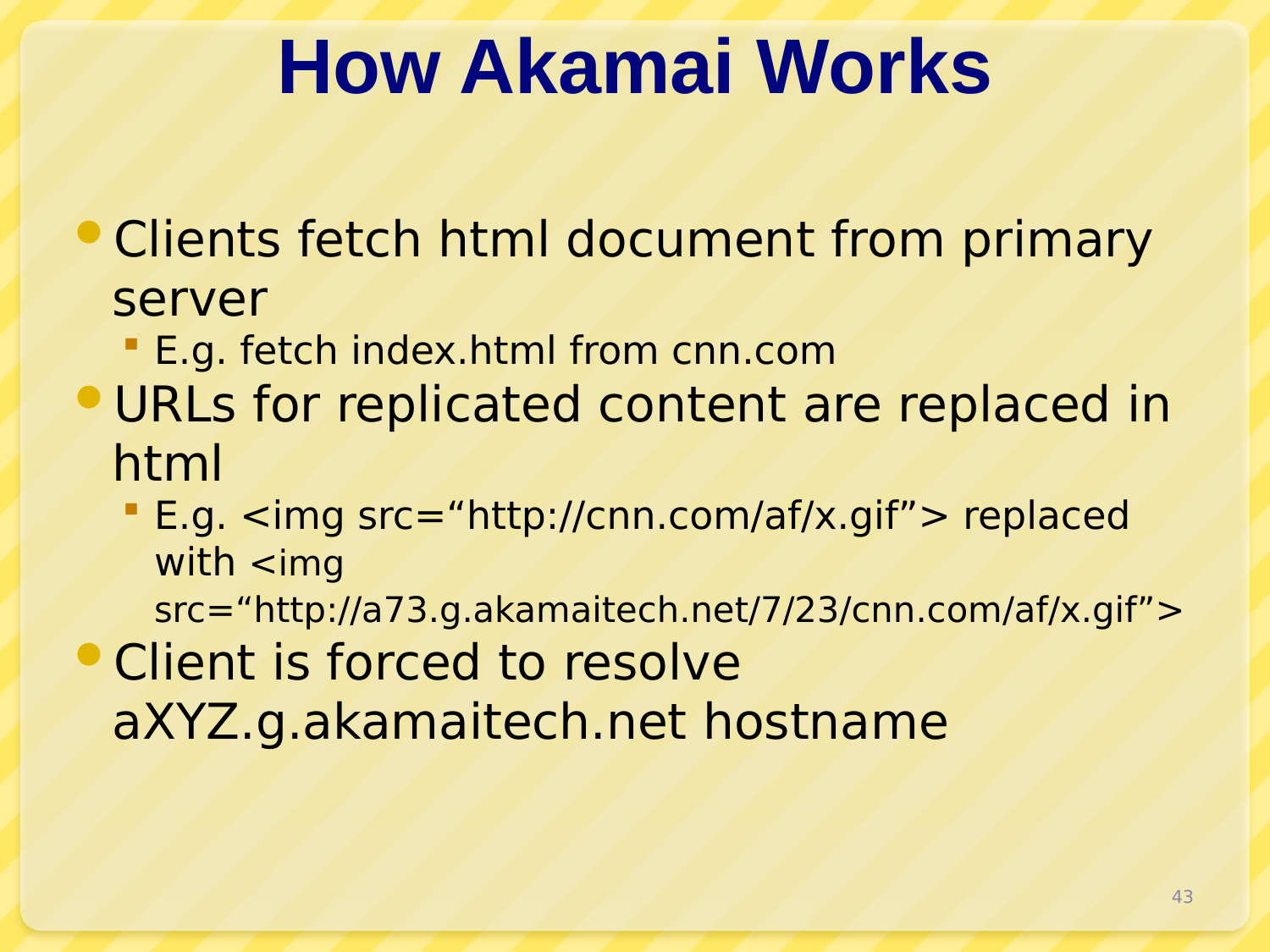

# How Akamai Works
Clients fetch html document from primary server
E.g. fetch index.html from cnn.com
URLs for replicated content are replaced in html
E.g. <img src=“http://cnn.com/af/x.gif”> replaced with <img src=“http://a73.g.akamaitech.net/7/23/cnn.com/af/x.gif”>
Client is forced to resolve aXYZ.g.akamaitech.net hostname
43